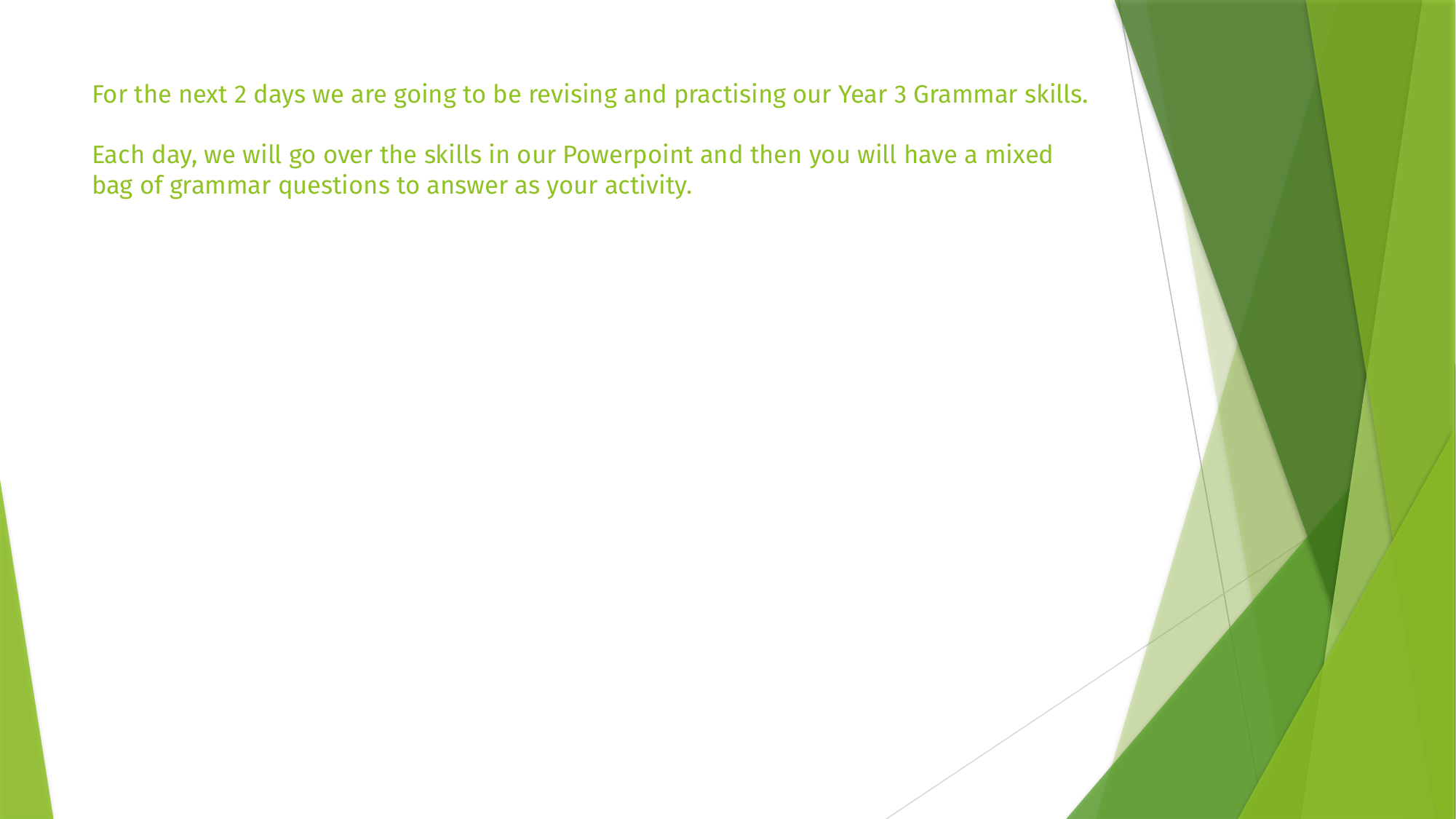

# For the next 2 days we are going to be revising and practising our Year 3 Grammar skills. Each day, we will go over the skills in our Powerpoint and then you will have a mixed bag of grammar questions to answer as your activity.